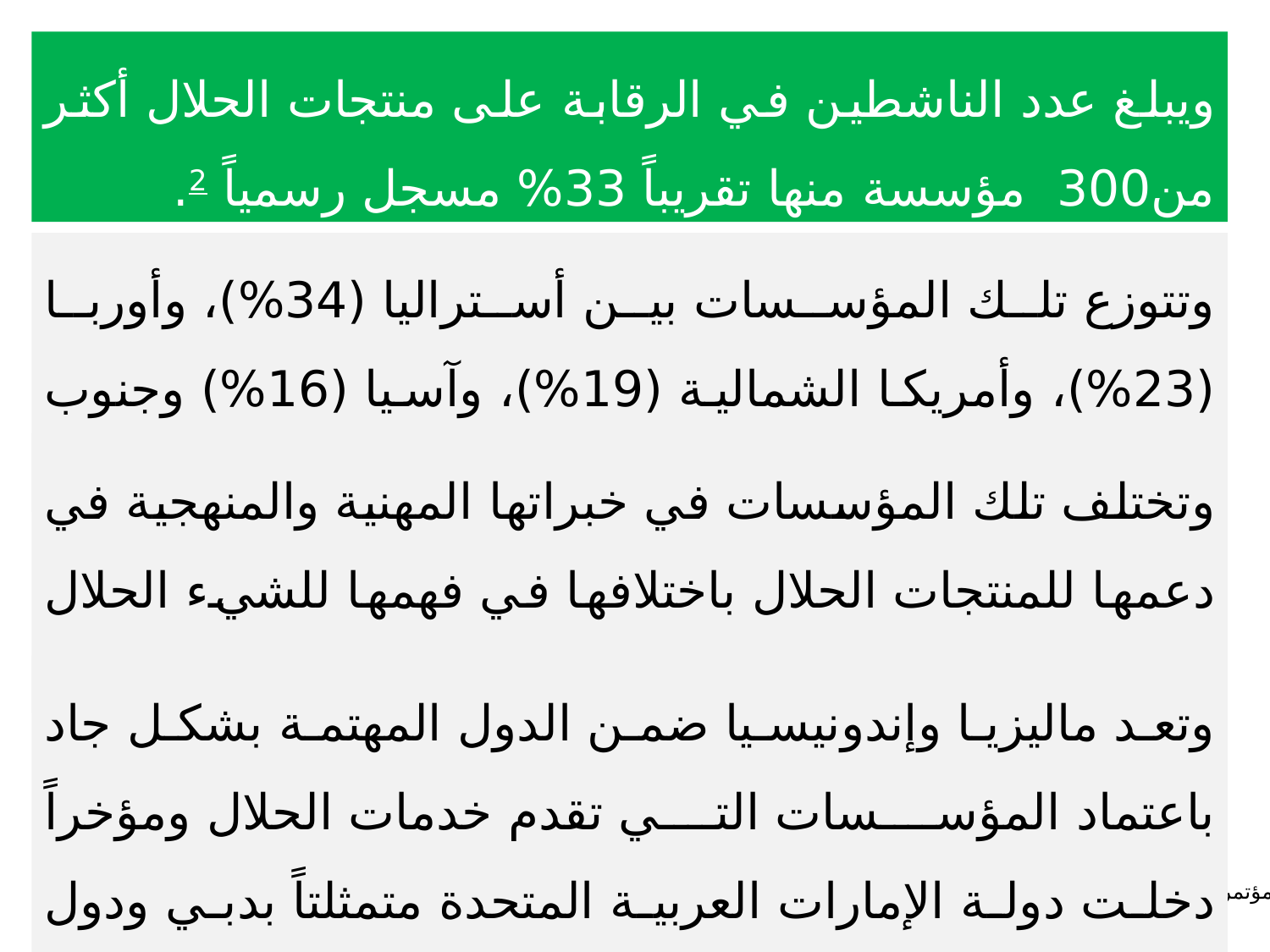

ويبلغ عدد الناشطين في الرقابة على منتجات الحلال أكثر من300  مؤسسة منها تقريباً 33% مسجل رسمياً 2.
وتتوزع تلك المؤسسات بين أستراليا (34%)، وأوربا (23%)، وأمريكا الشمالية (19%)، وآسيا (16%) وجنوب أمريكا (4%)، وأفريقيا (4%).
وتختلف تلك المؤسسات في خبراتها المهنية والمنهجية في دعمها للمنتجات الحلال باختلافها في فهمها للشيء الحلال 3.
وتعد ماليزيا وإندونيسيا ضمن الدول المهتمة بشكل جاد باعتماد المؤسسات التي تقدم خدمات الحلال ومؤخراً دخلت دولة الإمارات العربية المتحدة متمثلتاً بدبي ودول مجلس التعاون لدول الخليج العربية متمثلة بهيئة التقييس
2 مؤتمر الخليج الأول لصناعة الحلال وخدماته، يناير 2011، أ. دارهيم دالي هاشم "مقدمة حول صناعة الحلال وخدماته العالمية".
3 Mohammed Ayub Khan (McMaster University, Canada)